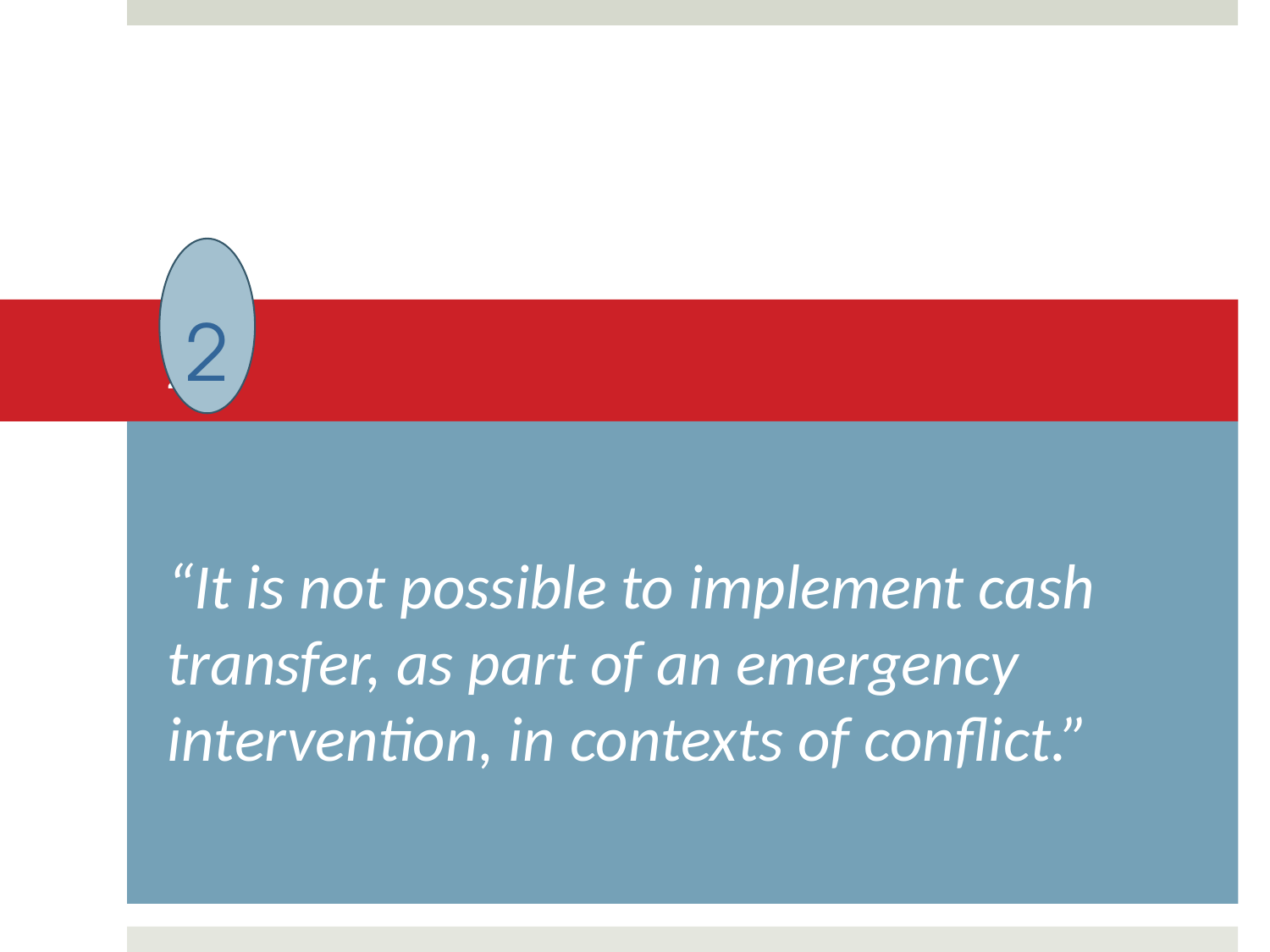

2
# 2

“It is not possible to implement cash transfer, as part of an emergency intervention, in contexts of conflict.”